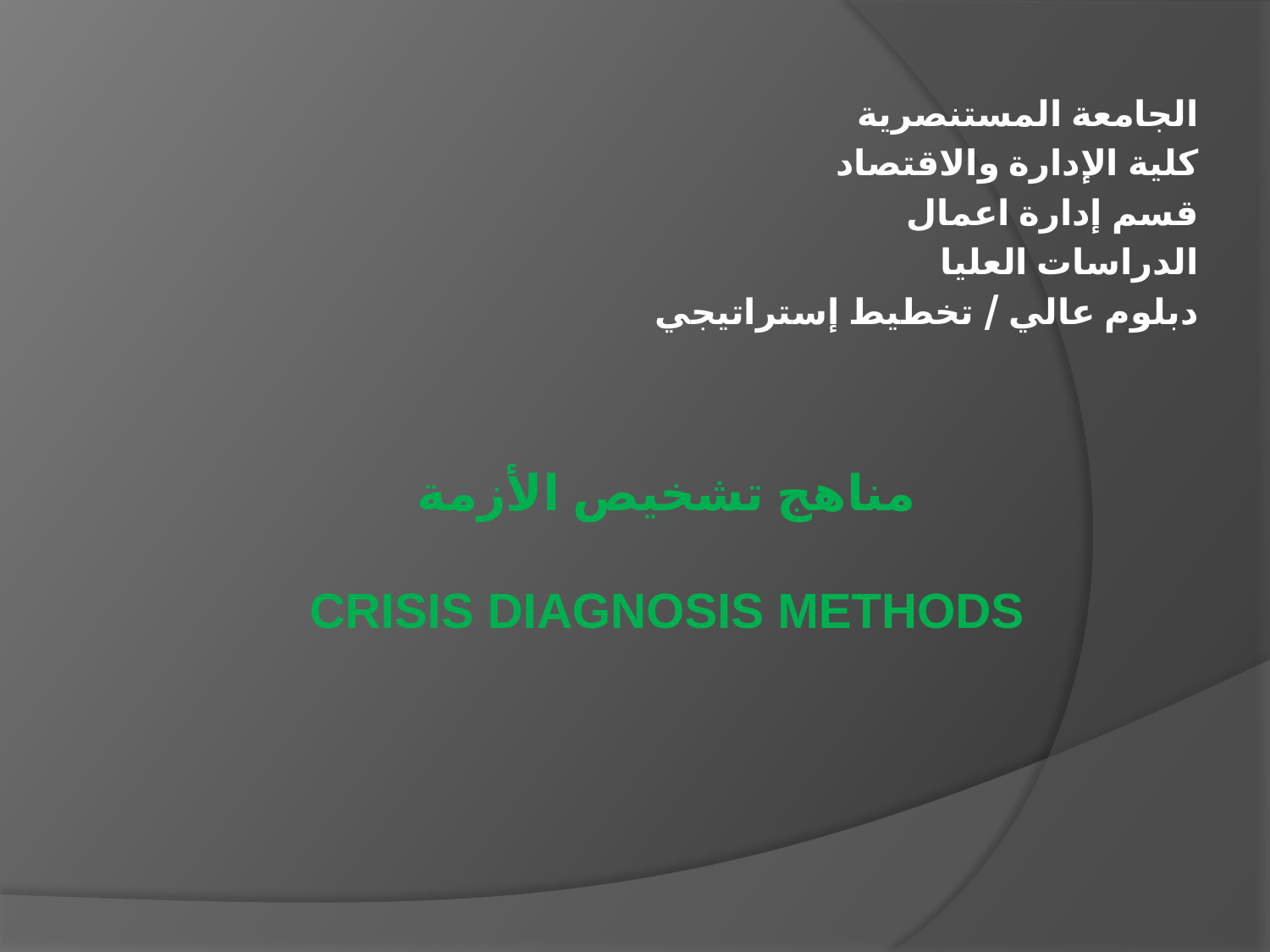

الجامعة المستنصرية
كلية الإدارة والاقتصاد
قسم إدارة اعمال
الدراسات العليا
دبلوم عالي / تخطيط إستراتيجي

# مناهج تشخيص الأزمة Crisis Diagnosis Methods